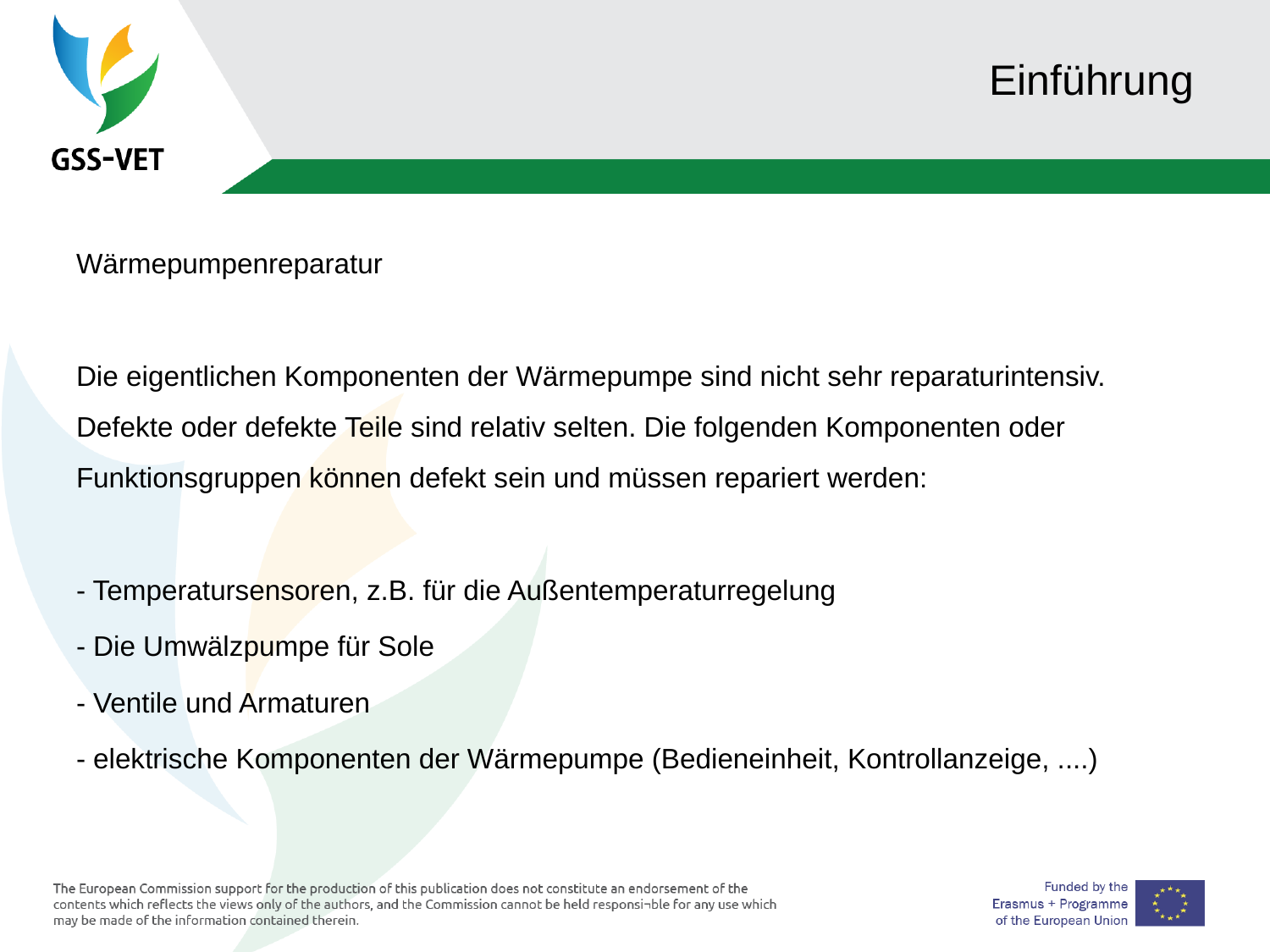

# Einführung
Wärmepumpenreparatur

Die eigentlichen Komponenten der Wärmepumpe sind nicht sehr reparaturintensiv. Defekte oder defekte Teile sind relativ selten. Die folgenden Komponenten oder Funktionsgruppen können defekt sein und müssen repariert werden:

- Temperatursensoren, z.B. für die Außentemperaturregelung
- Die Umwälzpumpe für Sole
- Ventile und Armaturen
- elektrische Komponenten der Wärmepumpe (Bedieneinheit, Kontrollanzeige, ....)